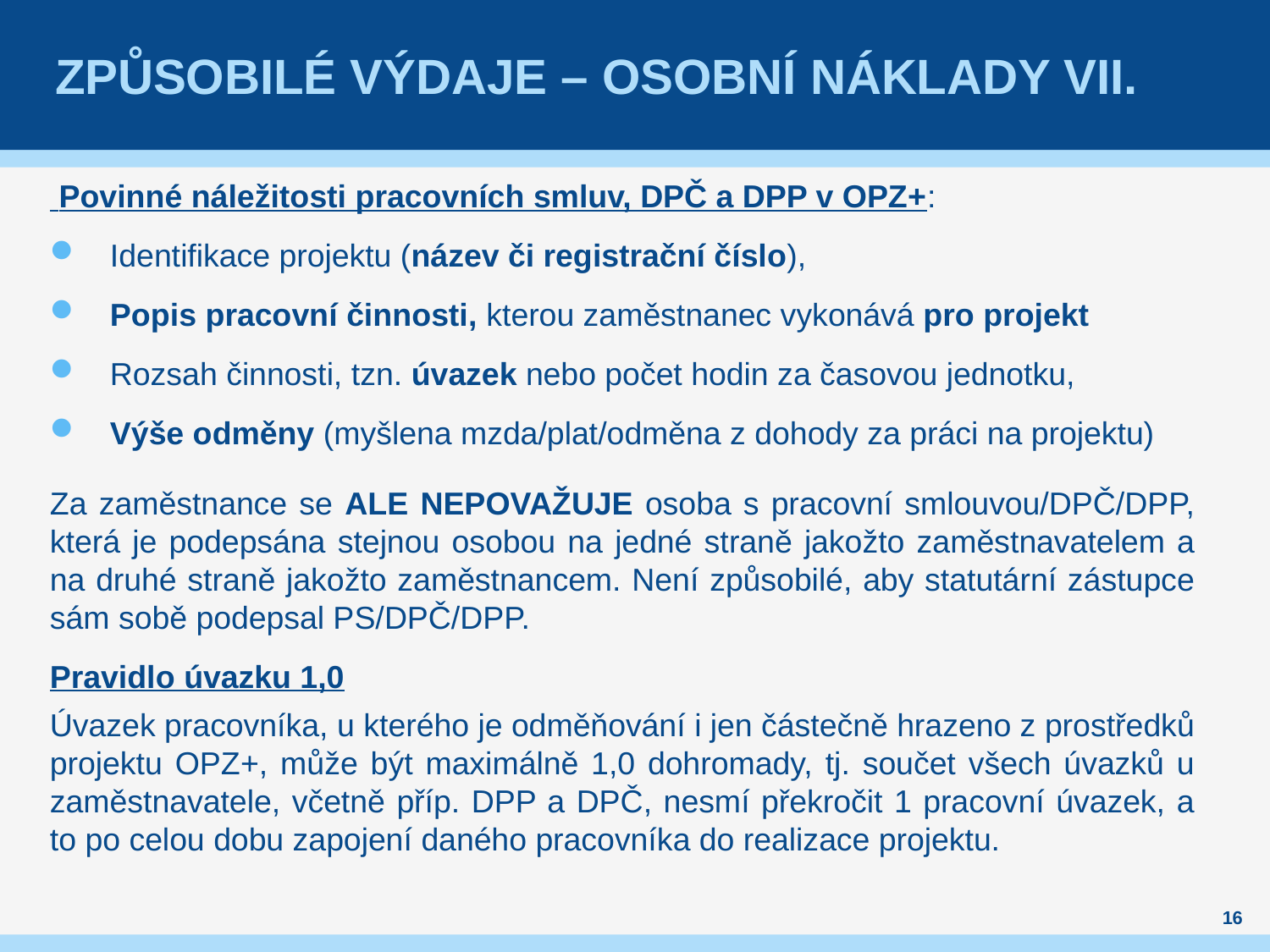

# Způsobilé výdaje – osobní náklady VII.
 Povinné náležitosti pracovních smluv, DPČ a DPP v OPZ+:
Identifikace projektu (název či registrační číslo),
Popis pracovní činnosti, kterou zaměstnanec vykonává pro projekt
Rozsah činnosti, tzn. úvazek nebo počet hodin za časovou jednotku,
Výše odměny (myšlena mzda/plat/odměna z dohody za práci na projektu)
Za zaměstnance se ALE NEPOVAŽUJE osoba s pracovní smlouvou/DPČ/DPP, která je podepsána stejnou osobou na jedné straně jakožto zaměstnavatelem a na druhé straně jakožto zaměstnancem. Není způsobilé, aby statutární zástupce sám sobě podepsal PS/DPČ/DPP.
Pravidlo úvazku 1,0
Úvazek pracovníka, u kterého je odměňování i jen částečně hrazeno z prostředků projektu OPZ+, může být maximálně 1,0 dohromady, tj. součet všech úvazků u zaměstnavatele, včetně příp. DPP a DPČ, nesmí překročit 1 pracovní úvazek, a to po celou dobu zapojení daného pracovníka do realizace projektu.

16